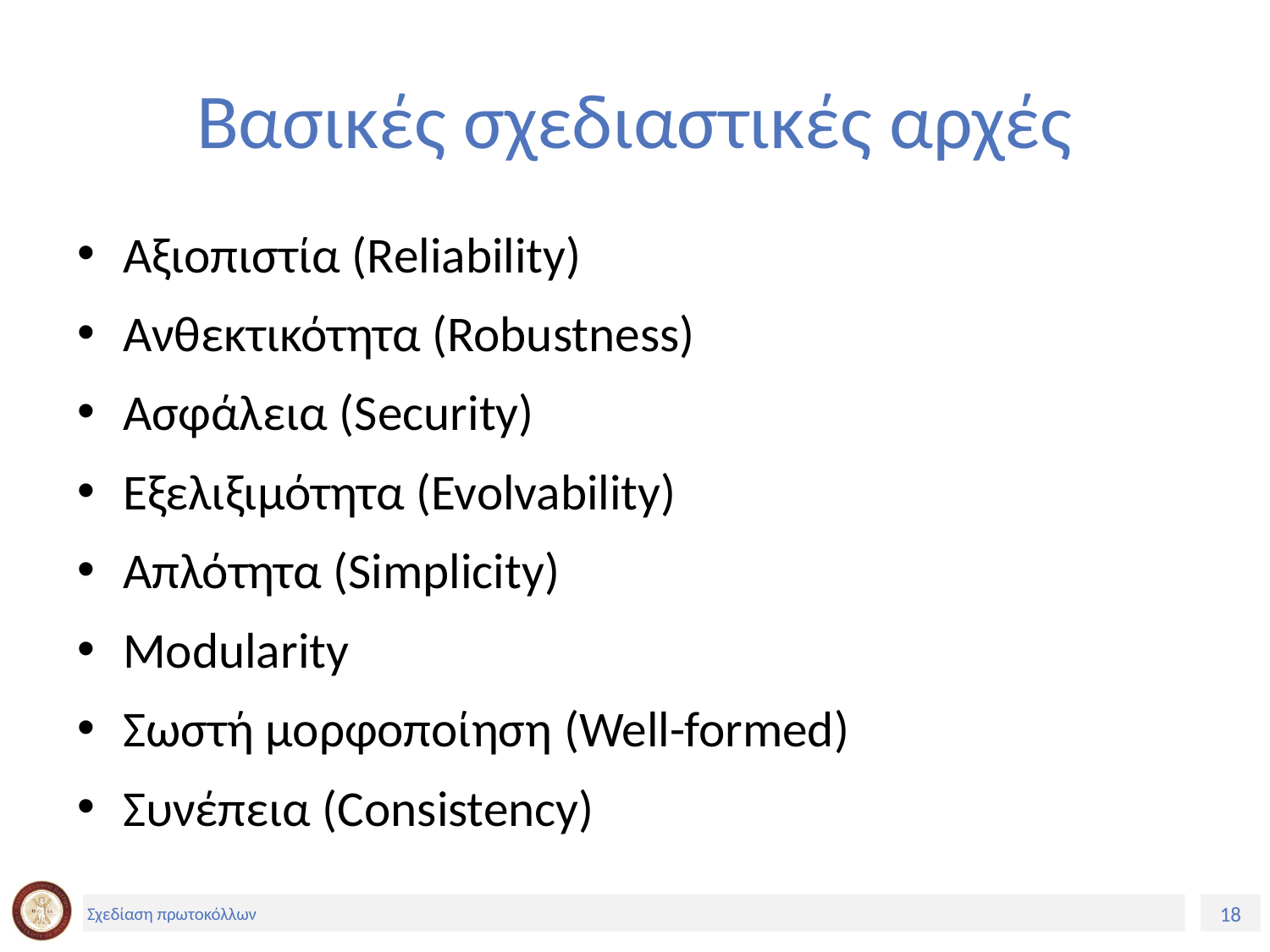

# Βασικές σχεδιαστικές αρχές
Αξιοπιστία (Reliability)
Ανθεκτικότητα (Robustness)
Ασφάλεια (Security)
Εξελιξιμότητα (Evolvability)
Απλότητα (Simplicity)
Modularity
Σωστή μορφοποίηση (Well-formed)
Συνέπεια (Consistency)